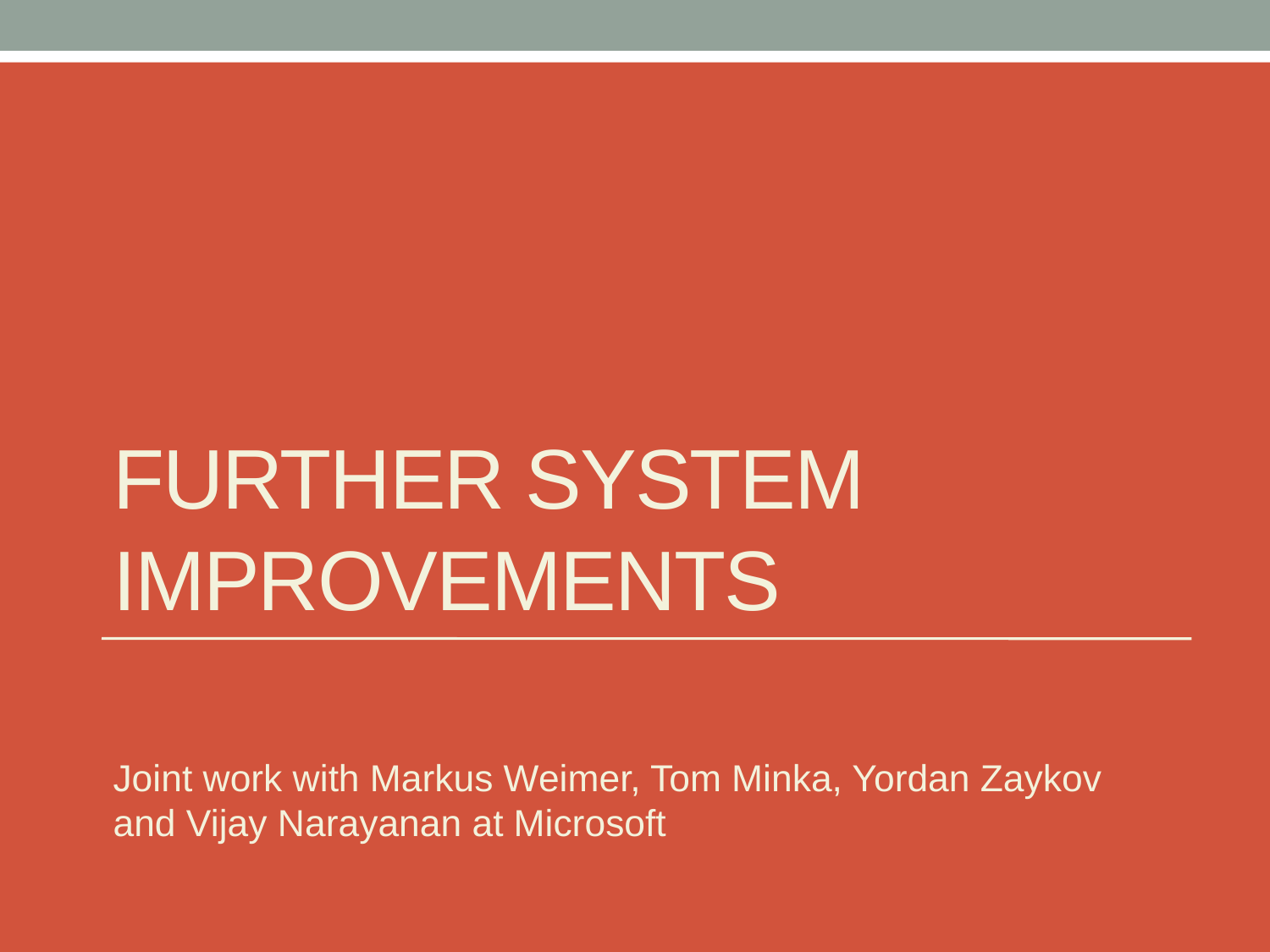

# Further System improvements

Joint work with Markus Weimer, Tom Minka, Yordan Zaykov and Vijay Narayanan at Microsoft